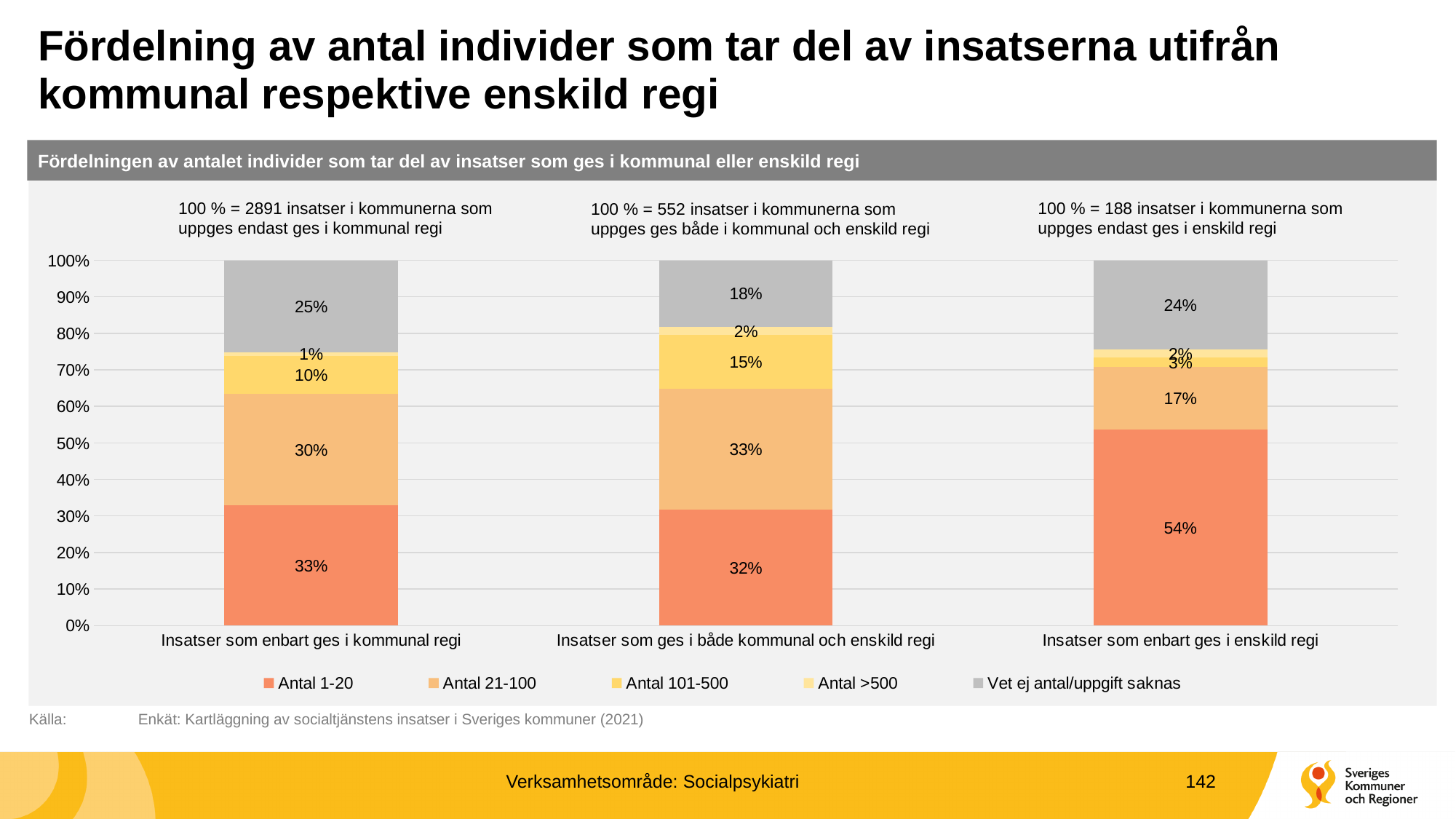

# Fördelning av antal individer som tar del av insatserna utifrån kommunal respektive enskild regi
Fördelningen av antalet individer som tar del av insatser som ges i kommunal eller enskild regi

100 % = 2891 insatser i kommunerna som uppges endast ges i kommunal regi
100 % = 188 insatser i kommunerna som uppges endast ges i enskild regi
100 % = 552 insatser i kommunerna som uppges ges både i kommunal och enskild regi

### Chart

| Category | Antal 1-20 | Antal 21-100 | Antal 101-500 | Antal >500 | Vet ej antal/uppgift saknas |
|---|---|---|---|---|---|
| Insatser som enbart ges i kommunal regi | 0.32964372189553787 | 0.30370114147353855 | 0.1048080249048772 | 0.010722933241093047 | 0.25112417848495333 |
| Insatser som ges i både kommunal och enskild regi | 0.3170289855072464 | 0.33152173913043476 | 0.14673913043478262 | 0.021739130434782608 | 0.18297101449275363 |
| Insatser som enbart ges i enskild regi | 0.5372340425531915 | 0.1702127659574468 | 0.026595744680851064 | 0.02127659574468085 | 0.24468085106382978 |
Källa:	Enkät: Kartläggning av socialtjänstens insatser i Sveriges kommuner (2021)
Verksamhetsområde: Socialpsykiatri
142